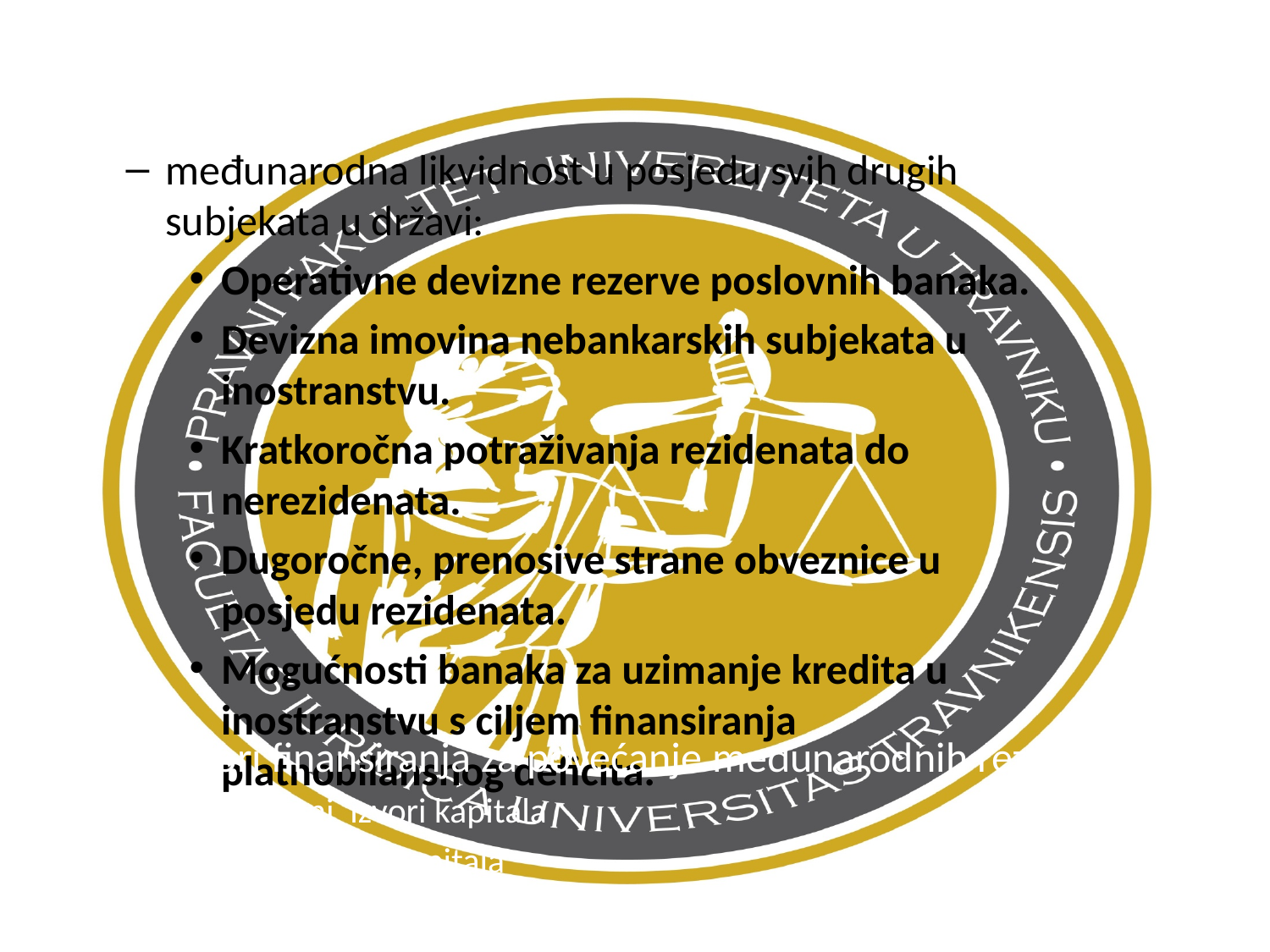

međunarodna likvidnost u posjedu svih drugih subjekata u državi:
Operativne devizne rezerve poslovnih banaka.
Devizna imovina nebankarskih subjekata u inostranstvu.
Kratkoročna potraživanja rezidenata do nerezidenata.
Dugoročne, prenosive strane obveznice u posjedu rezidenata.
Mogućnosti banaka za uzimanje kredita u inostranstvu s ciljem finansiranja platnobilansnog deficita.
Izvori finansiranja za povećanje međunarodnih rezervi:
privatni  izvori kapitala
javni  izvori kapitala